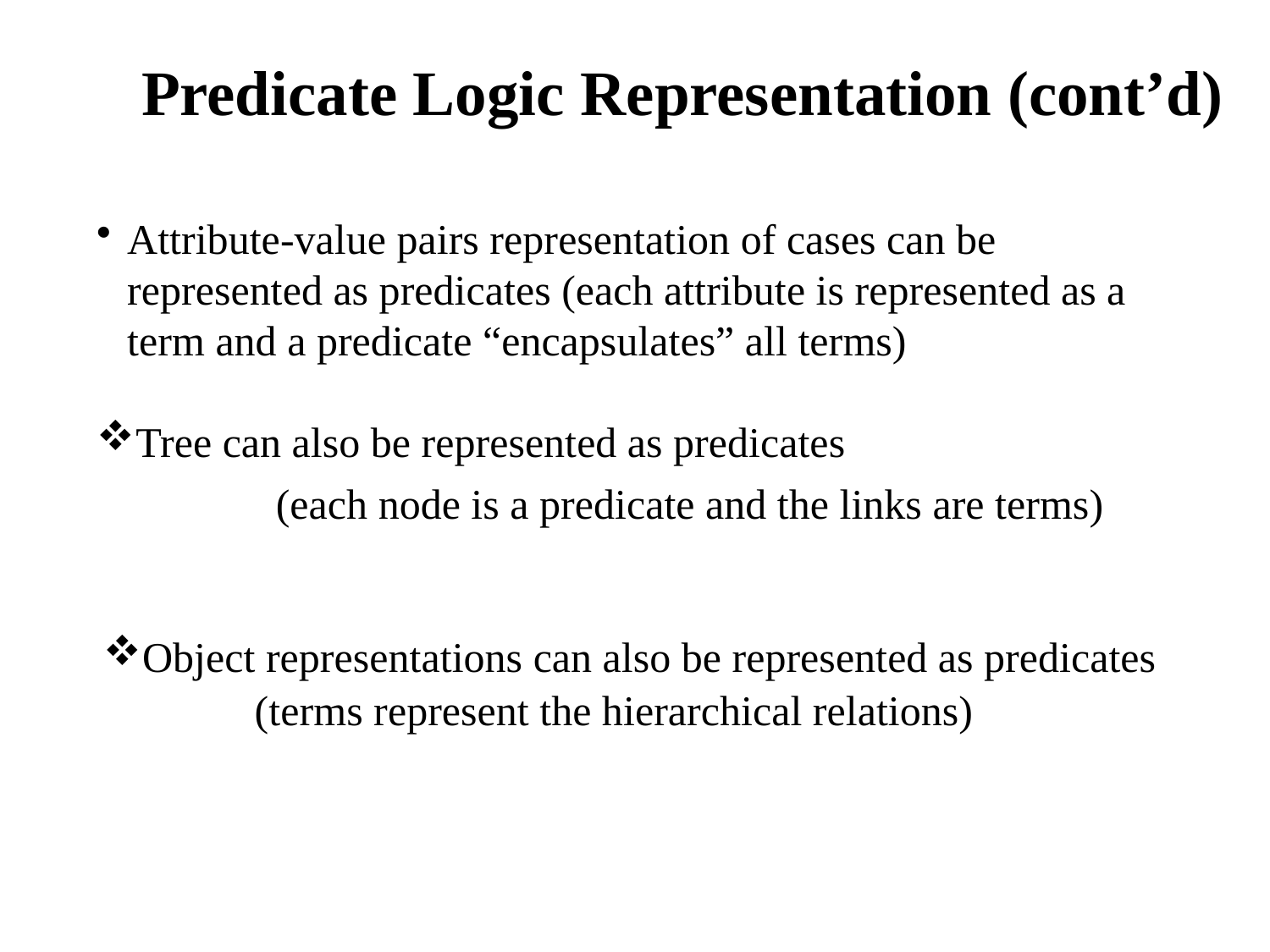

# Predicate Logic Representation (cont’d)
Attribute-value pairs representation of cases can be represented as predicates (each attribute is represented as a term and a predicate “encapsulates” all terms)

Tree can also be represented as predicates
(each node is a predicate and the links are terms)
Object representations can also be represented as predicates
(terms represent the hierarchical relations)